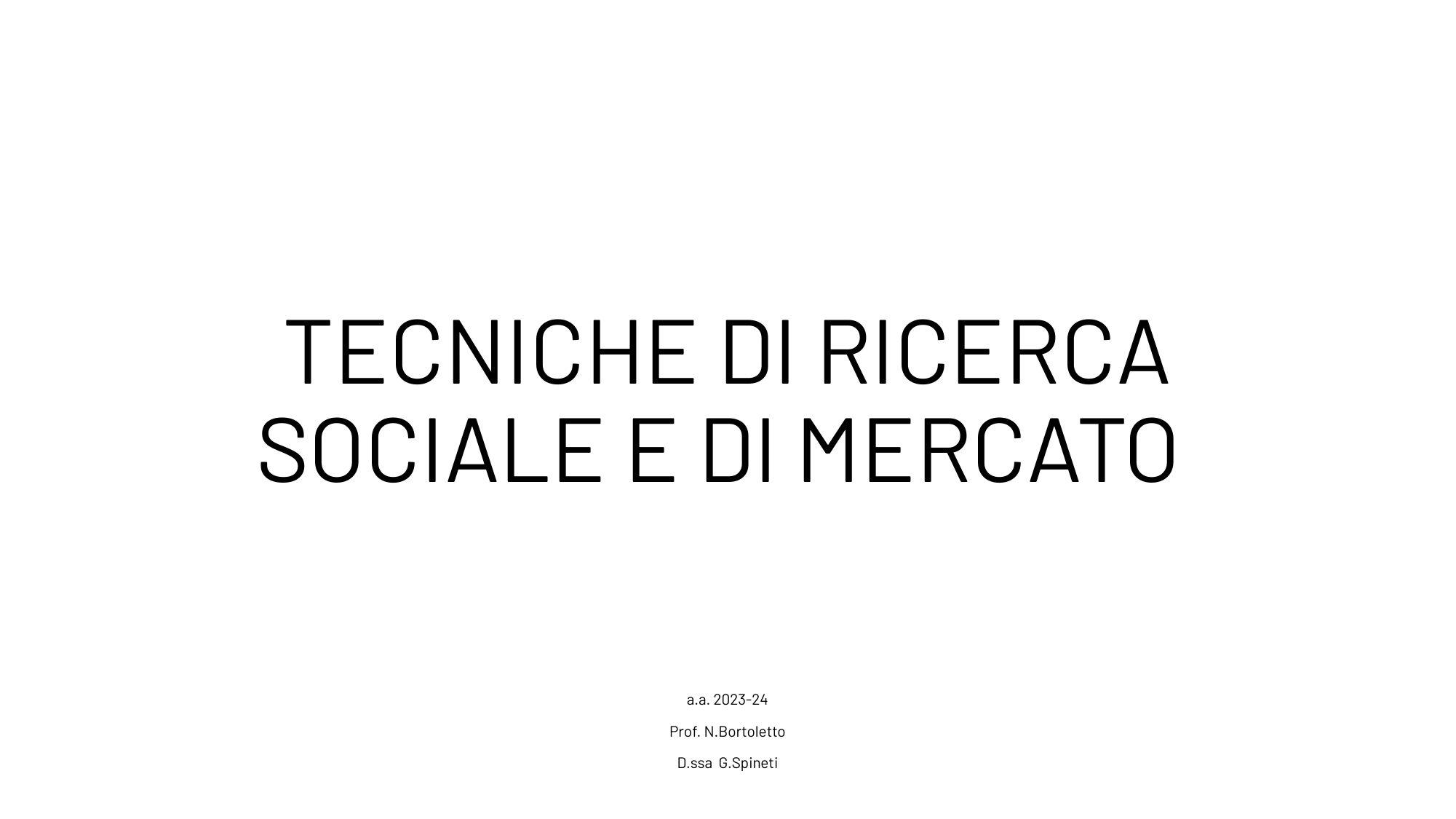

# TECNICHE DI RICERCA SOCIALE E DI MERCATO
a.a. 2023-24
Prof. N.Bortoletto
D.ssa  G.Spineti